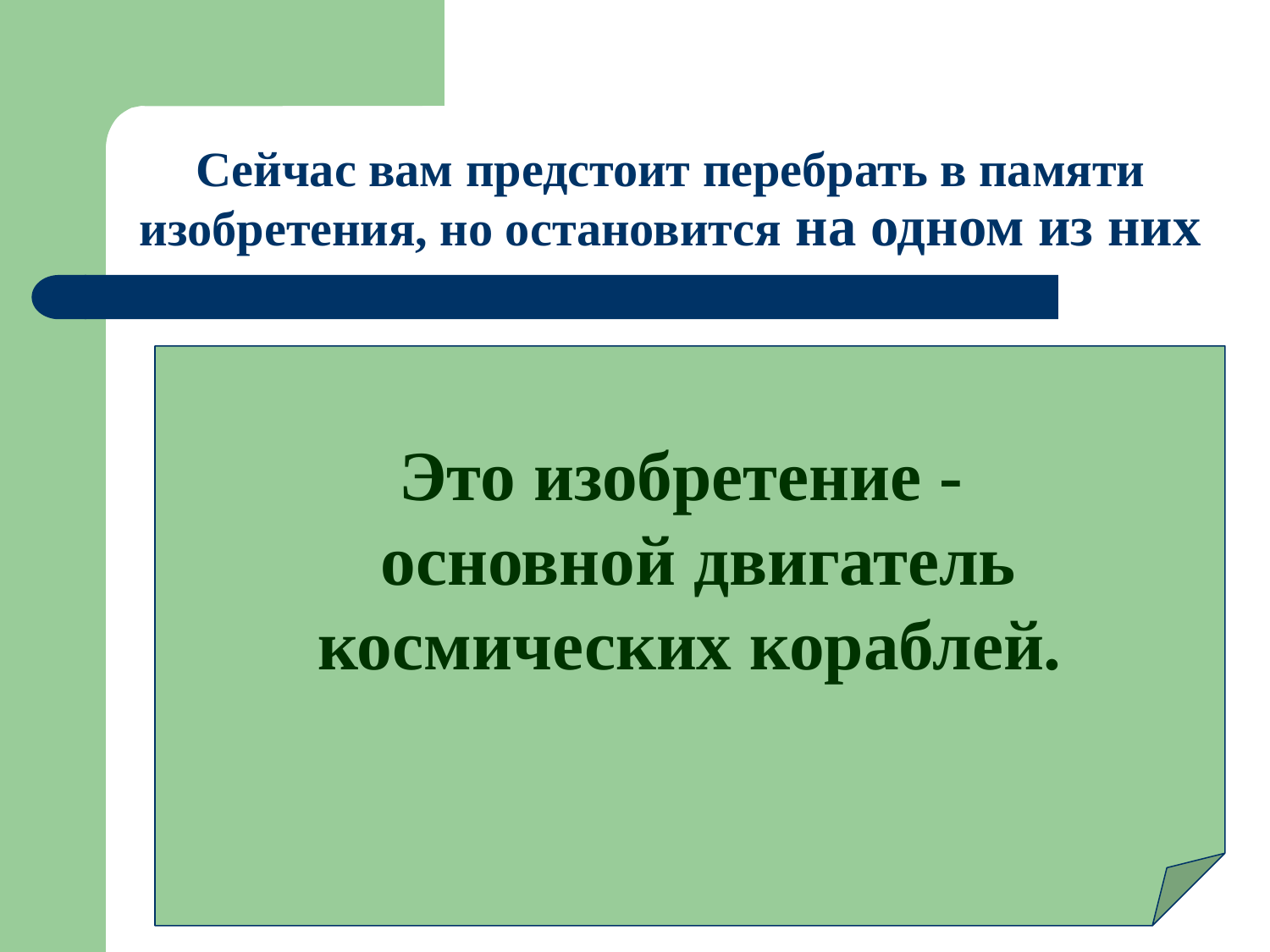

# Сейчас вам предстоит перебрать в памяти изобретения, но остановится на одном из них
Это изобретение -
 основной двигатель
космических кораблей.